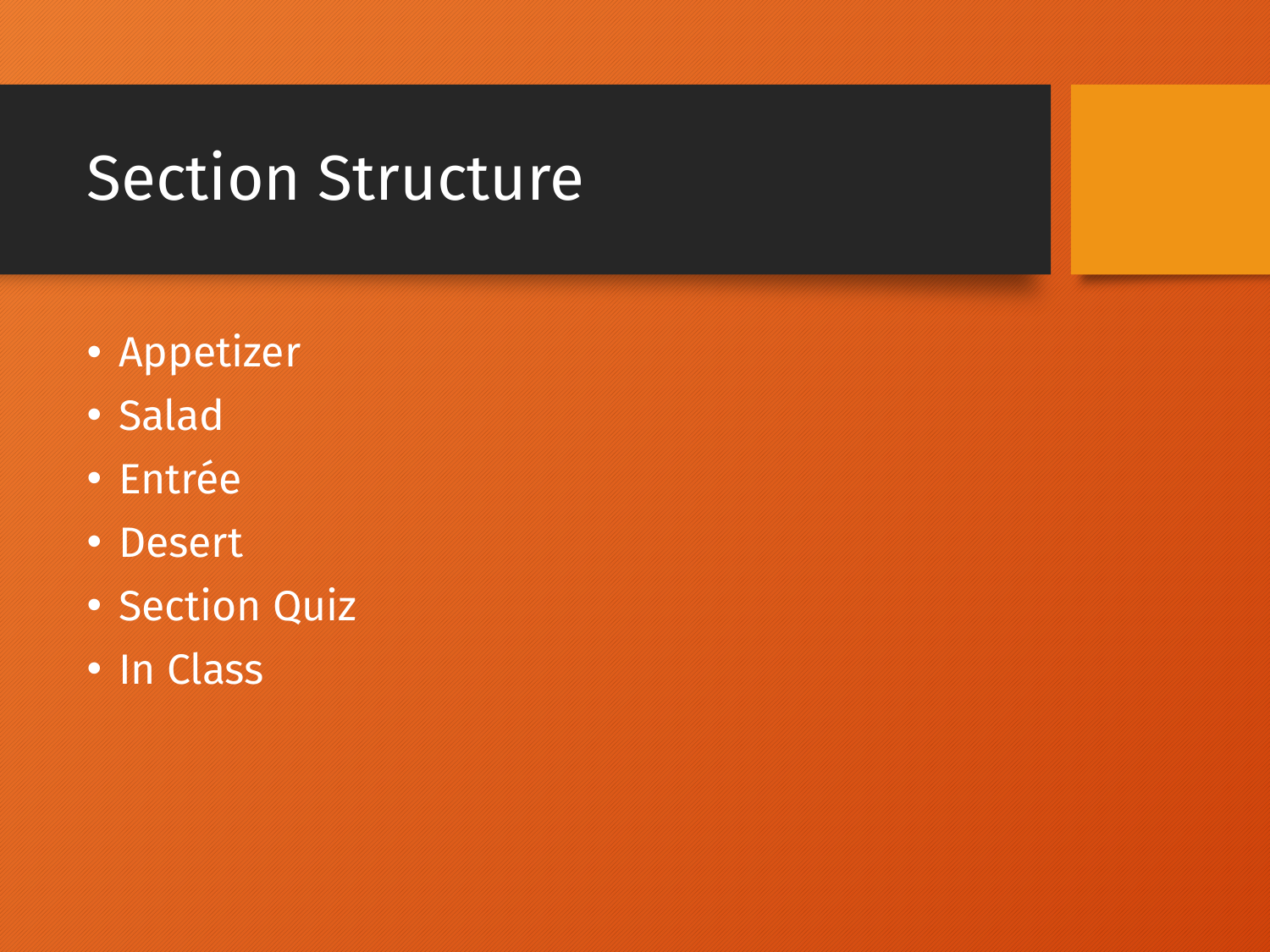

# Section Structure
Appetizer
Salad
Entrée
Desert
Section Quiz
In Class